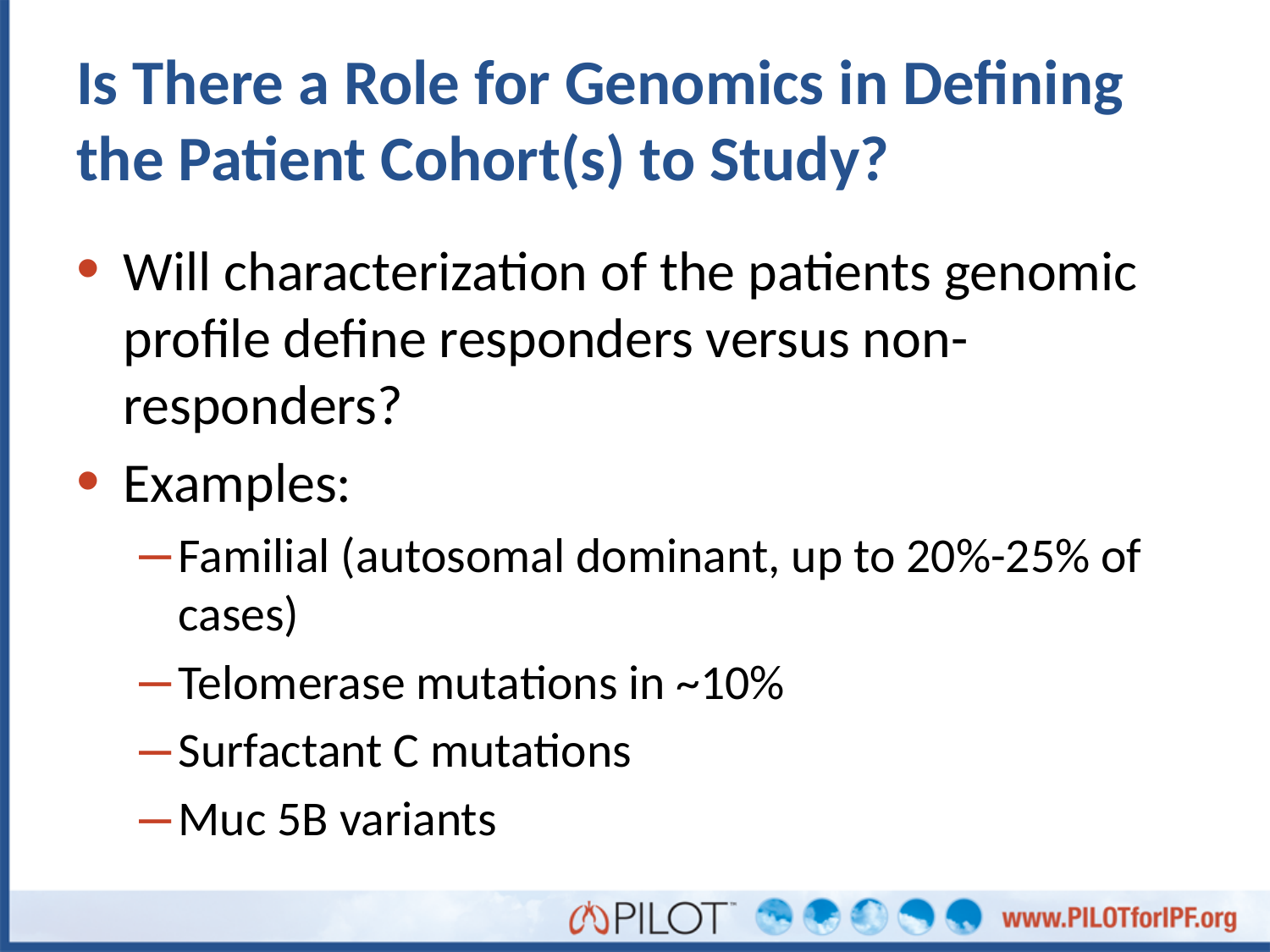

# Is There a Role for Genomics in Defining the Patient Cohort(s) to Study?
Will characterization of the patients genomic profile define responders versus non-responders?
Examples:
Familial (autosomal dominant, up to 20%-25% of cases)
Telomerase mutations in ~10%
Surfactant C mutations
Muc 5B variants